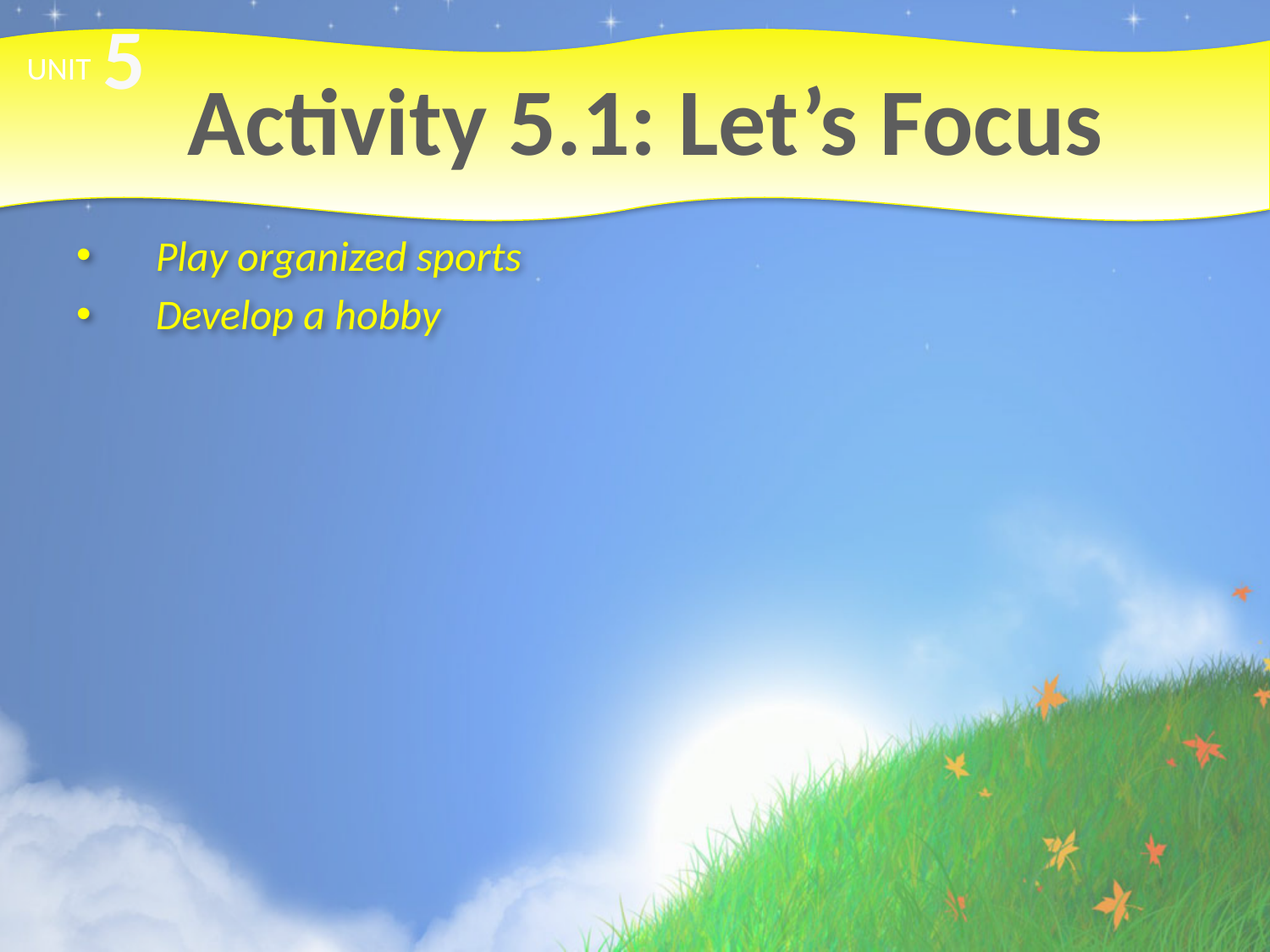

5

# Activity 5.1: Let’s Focus
UNIT
Play organized sports
Develop a hobby